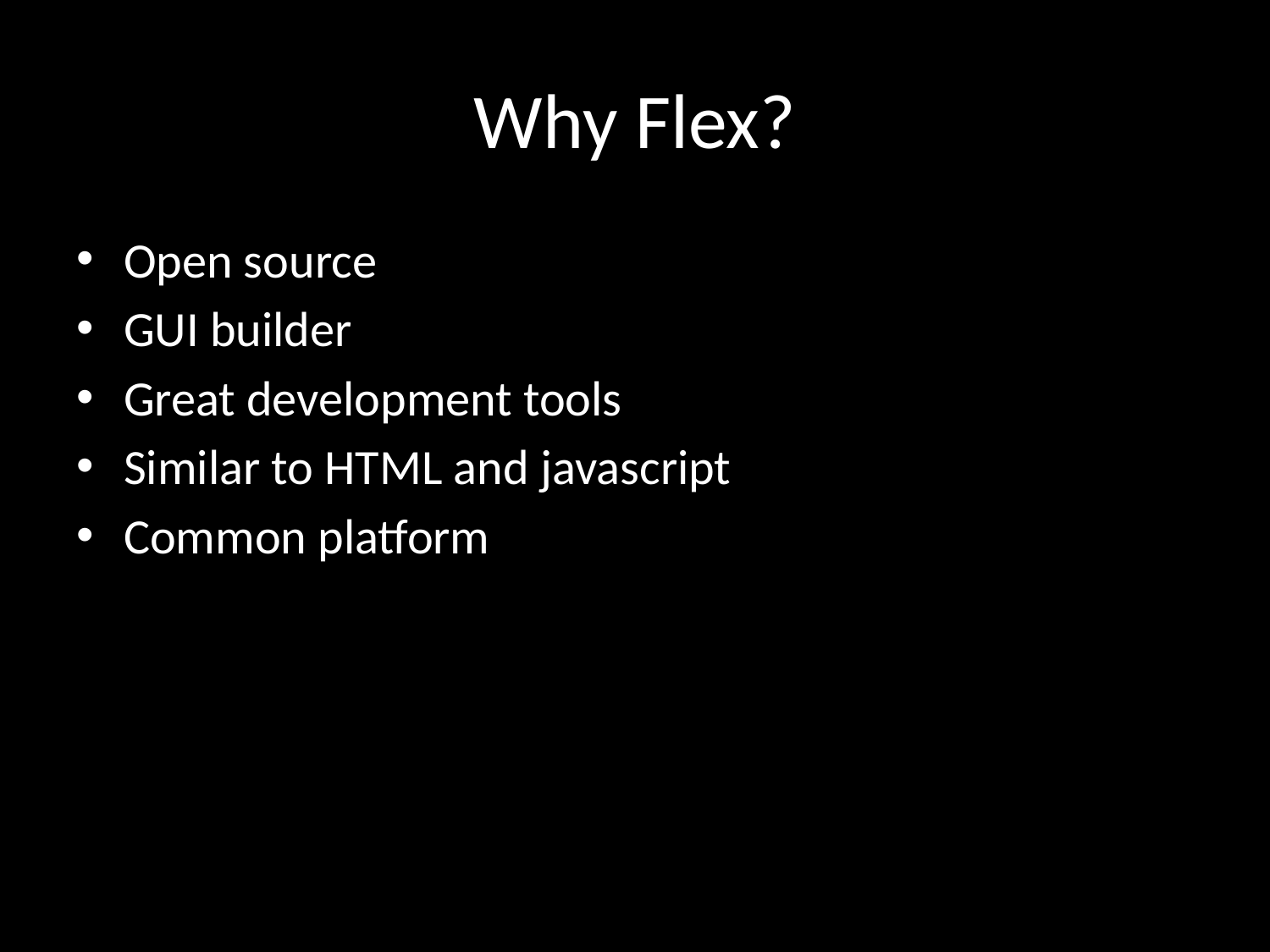

# Why Flex?
Open source
GUI builder
Great development tools
Similar to HTML and javascript
Common platform